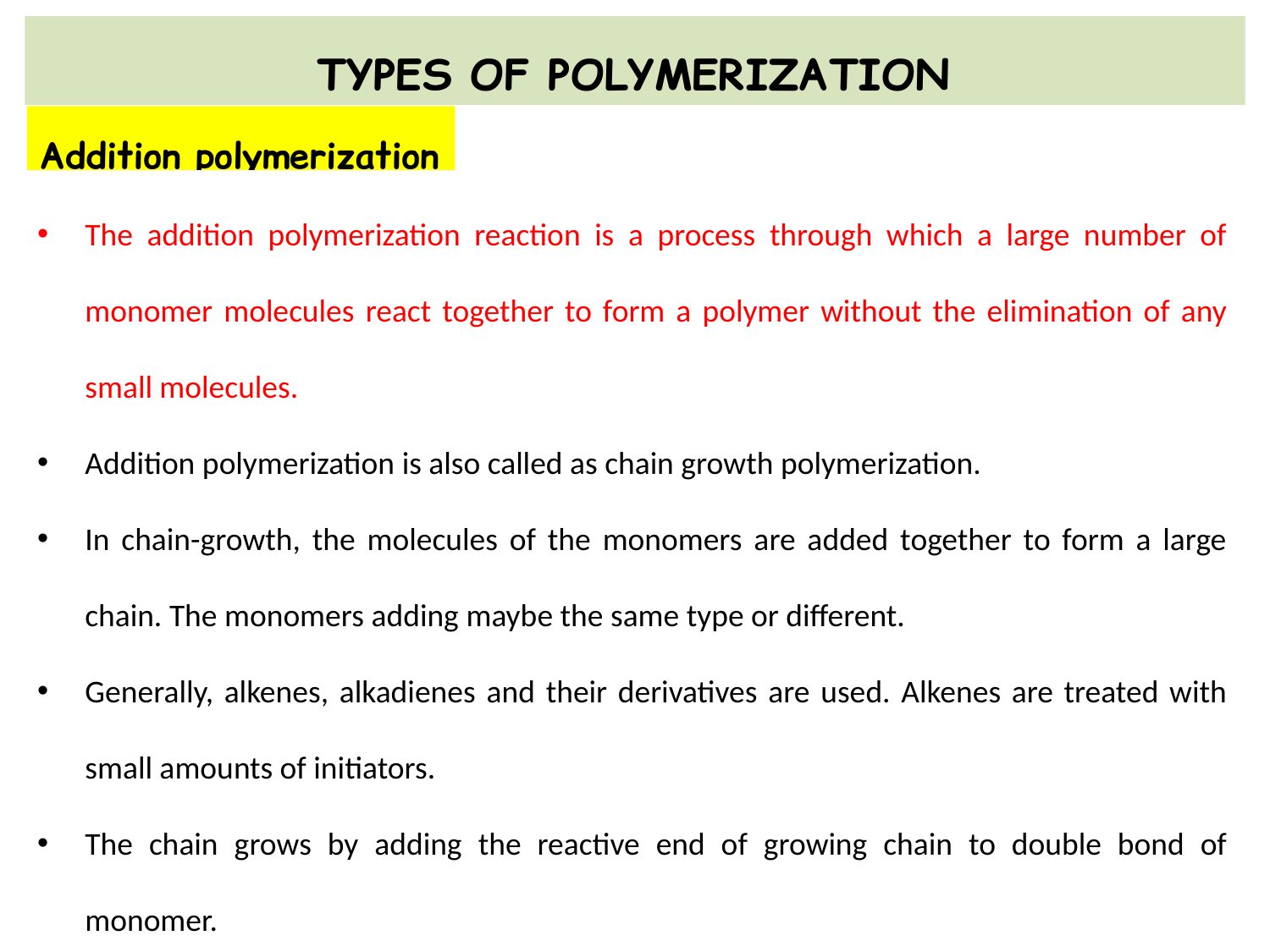

TYPES OF POLYMERIZATION
Addition polymerization
The addition polymerization reaction is a process through which a large number of monomer molecules react together to form a polymer without the elimination of any small molecules.
Addition polymerization is also called as chain growth polymerization.
In chain-growth, the molecules of the monomers are added together to form a large chain. The monomers adding maybe the same type or different.
Generally, alkenes, alkadienes and their derivatives are used. Alkenes are treated with small amounts of initiators.
The chain grows by adding the reactive end of growing chain to double bond of monomer.
15